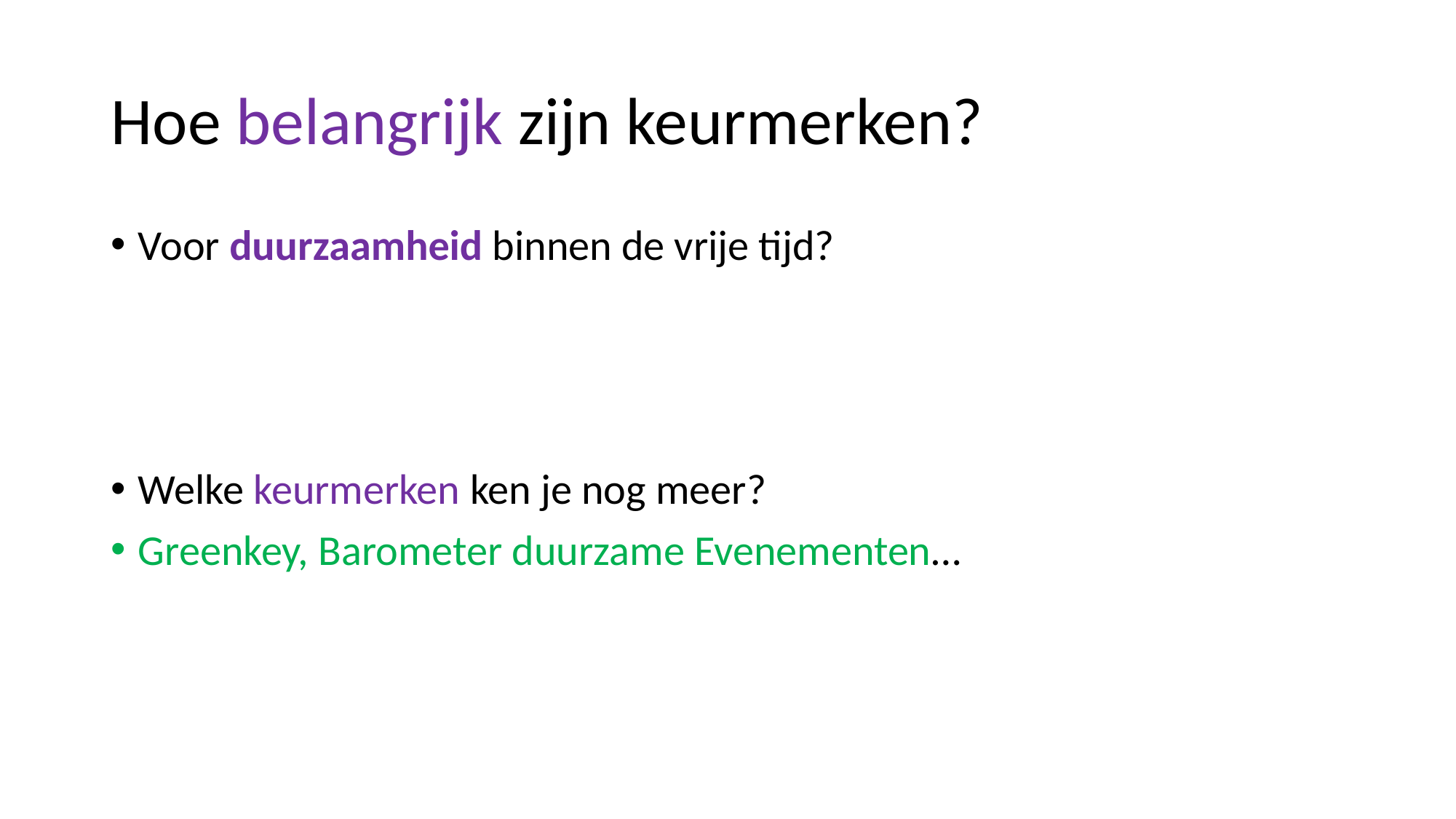

# Hoe belangrijk zijn keurmerken?
Voor duurzaamheid binnen de vrije tijd?

Welke keurmerken ken je nog meer?
Greenkey, Barometer duurzame Evenementen…